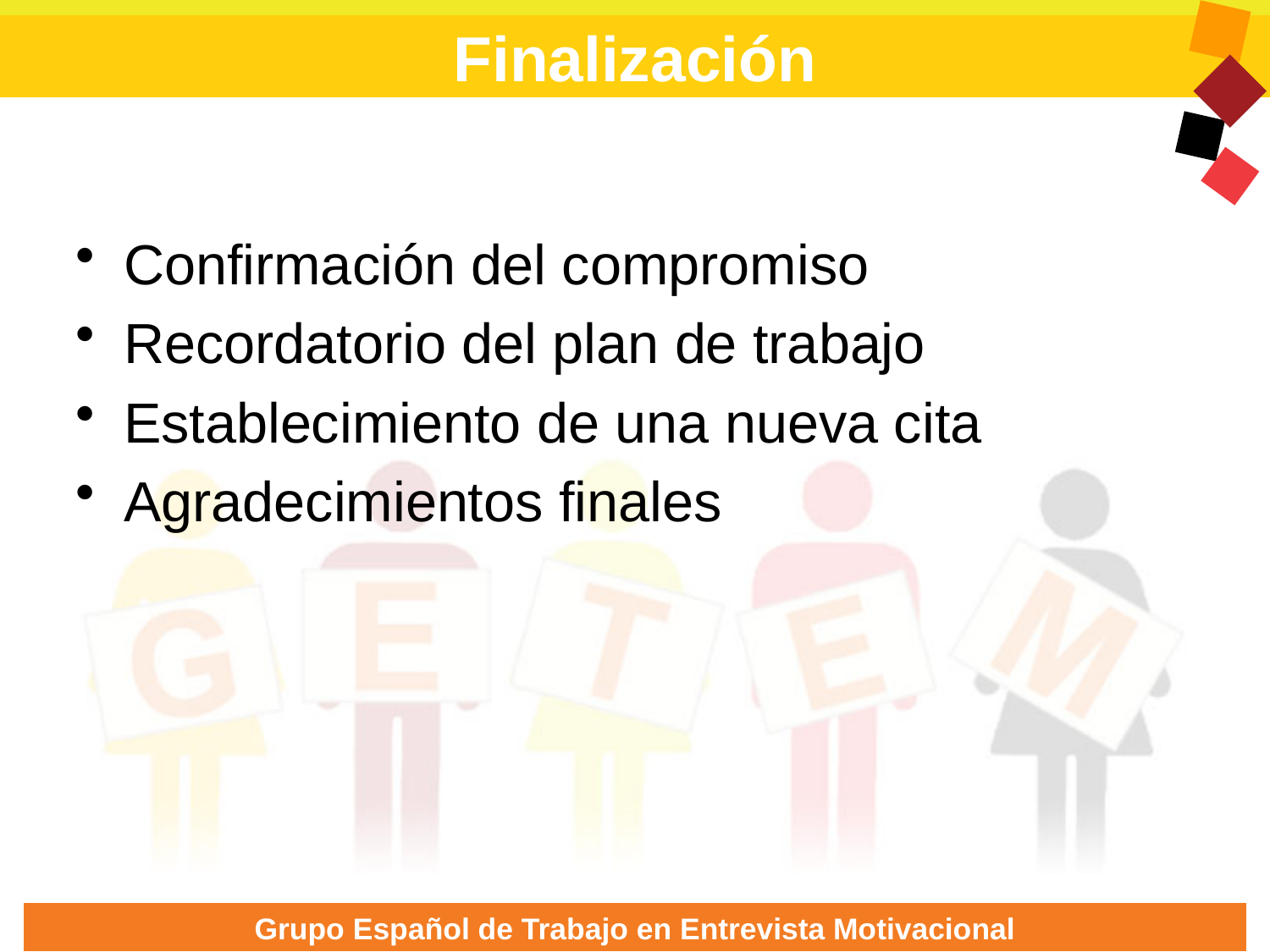

Finalización
Confirmación del compromiso
Recordatorio del plan de trabajo
Establecimiento de una nueva cita
Agradecimientos finales